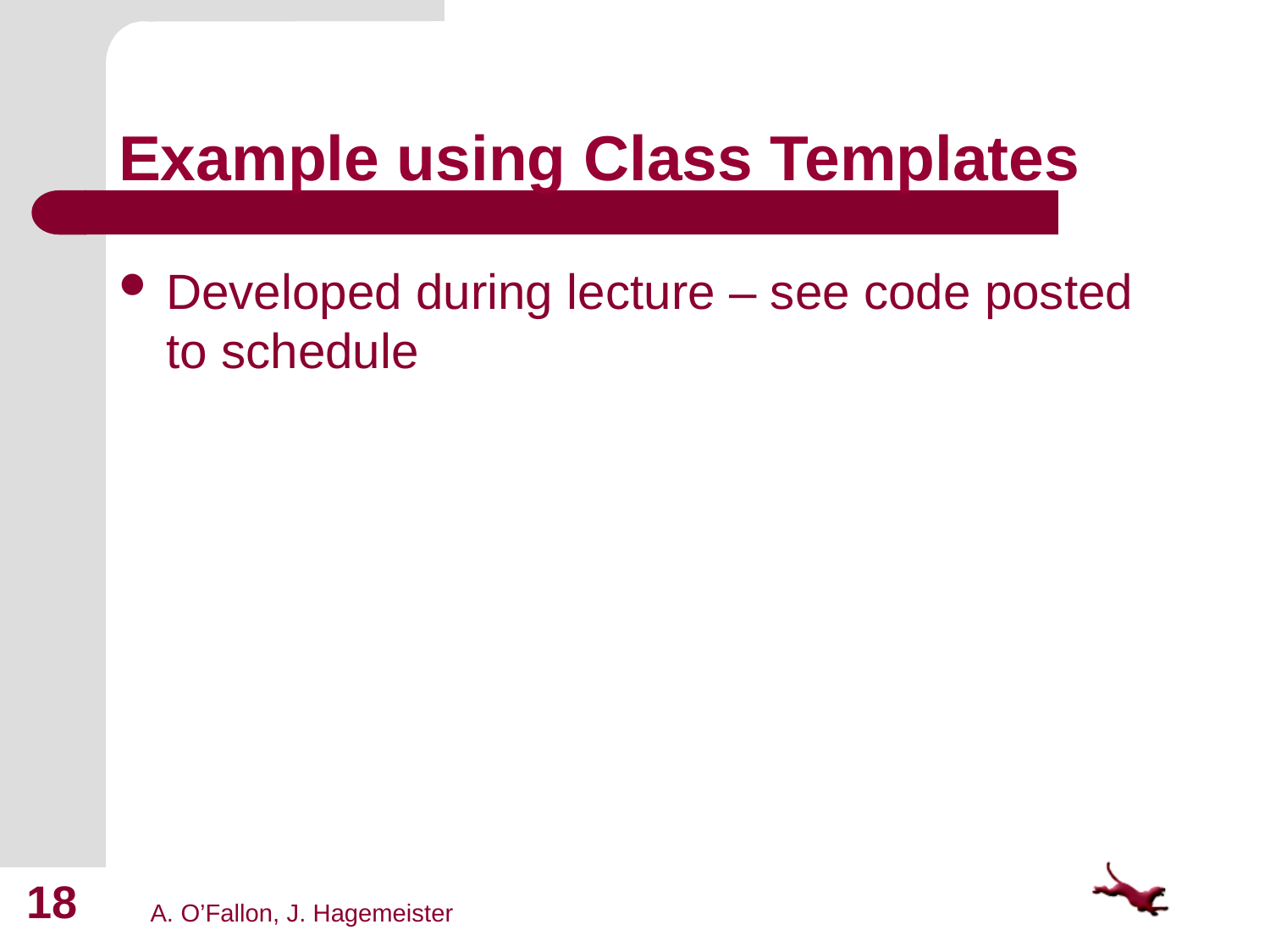

# Example using Class Templates
Developed during lecture – see code posted to schedule
18
A. O’Fallon, J. Hagemeister